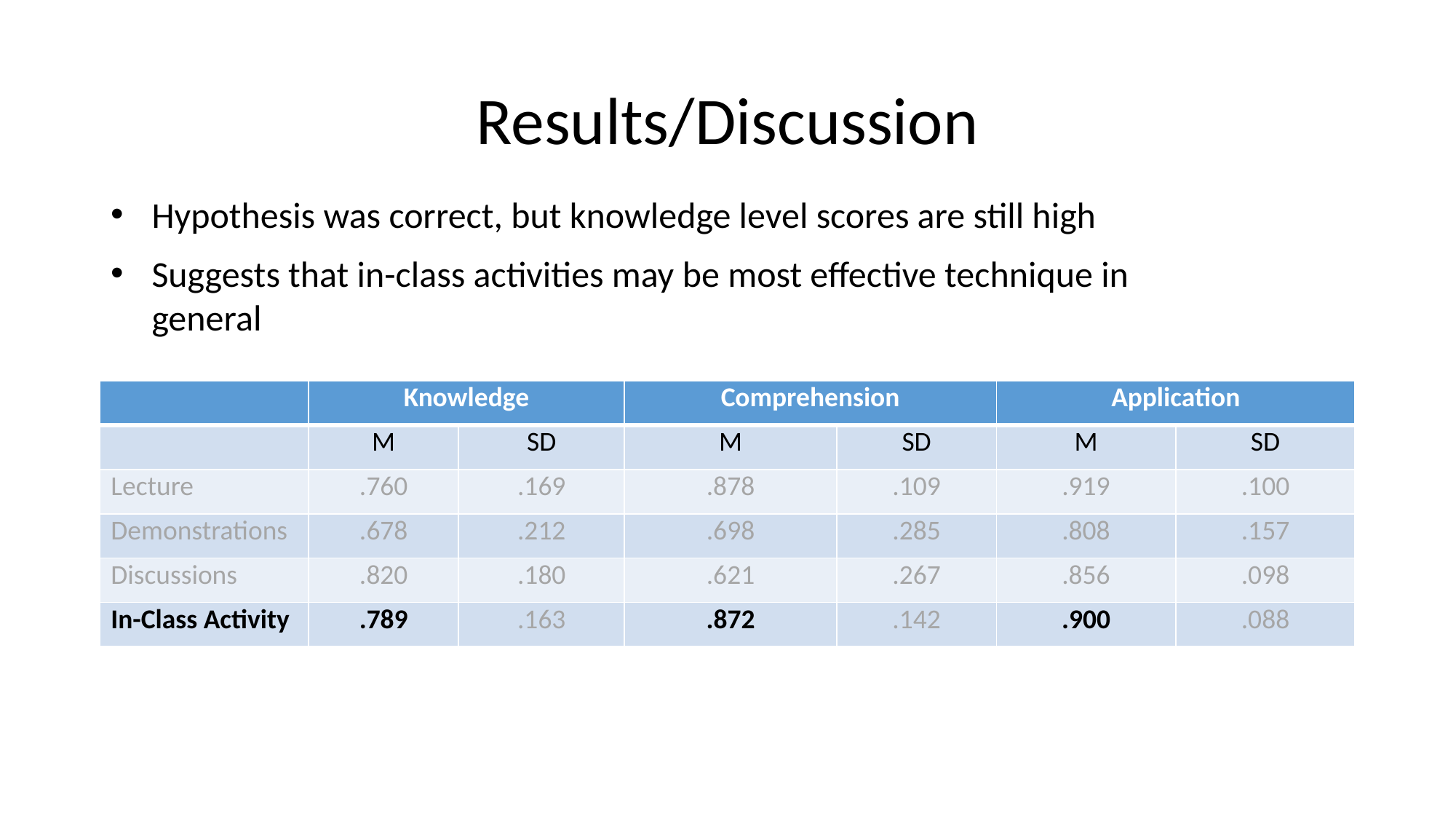

# Results/Discussion
Hypothesis was correct, but knowledge level scores are still high
Suggests that in-class activities may be most effective technique in general
|  | Knowledge |  | Comprehension |  | Application |  |
| --- | --- | --- | --- | --- | --- | --- |
|  | M | SD | M | SD | M | SD |
| Lecture | .760 | .169 | .878 | .109 | .919 | .100 |
| Demonstrations | .678 | .212 | .698 | .285 | .808 | .157 |
| Discussions | .820 | .180 | .621 | .267 | .856 | .098 |
| In-Class Activity | .789 | .163 | .872 | .142 | .900 | .088 |